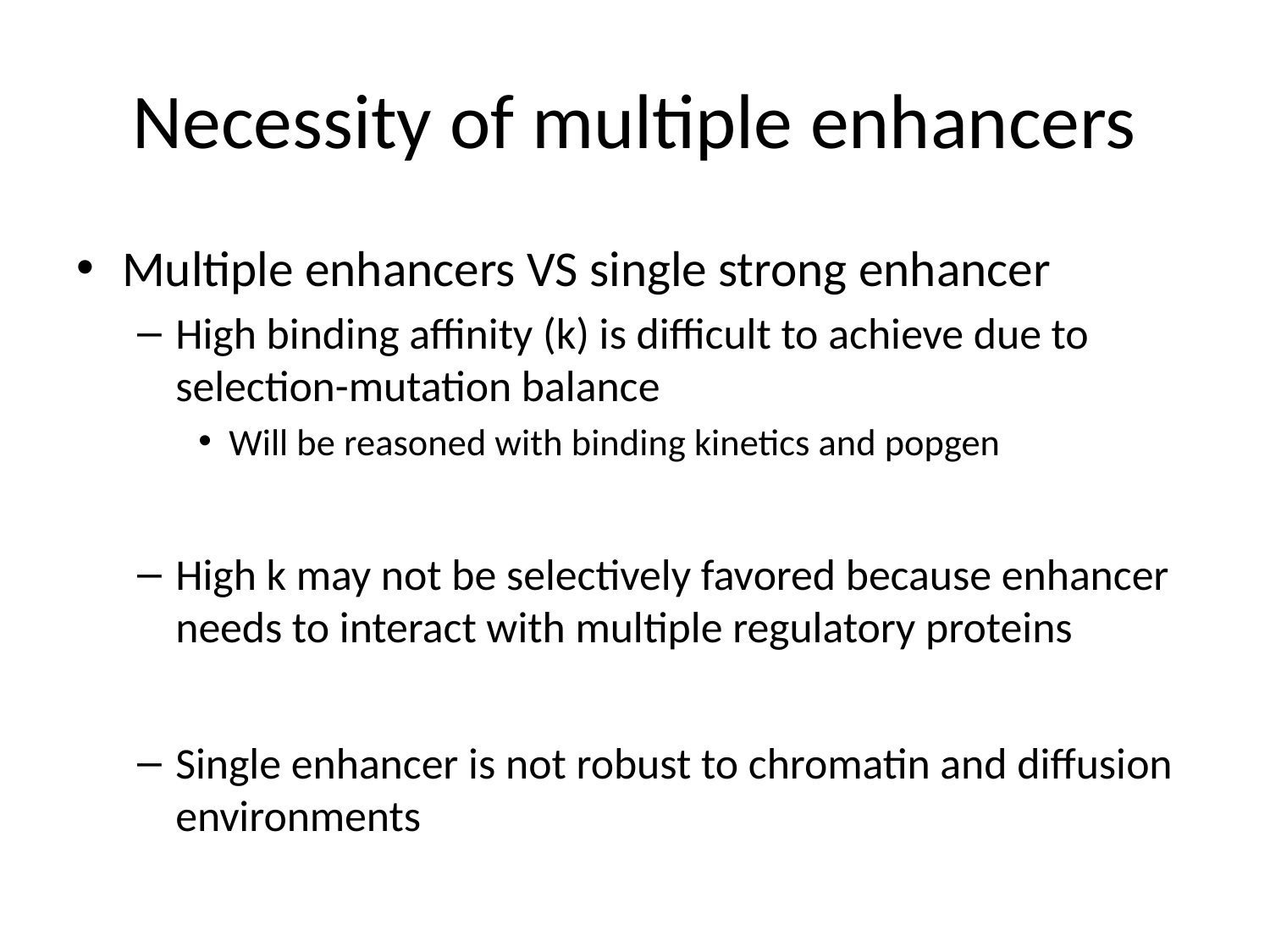

# Necessity of multiple enhancers
Multiple enhancers VS single strong enhancer
High binding affinity (k) is difficult to achieve due to selection-mutation balance
Will be reasoned with binding kinetics and popgen

High k may not be selectively favored because enhancer needs to interact with multiple regulatory proteins

Single enhancer is not robust to chromatin and diffusion environments